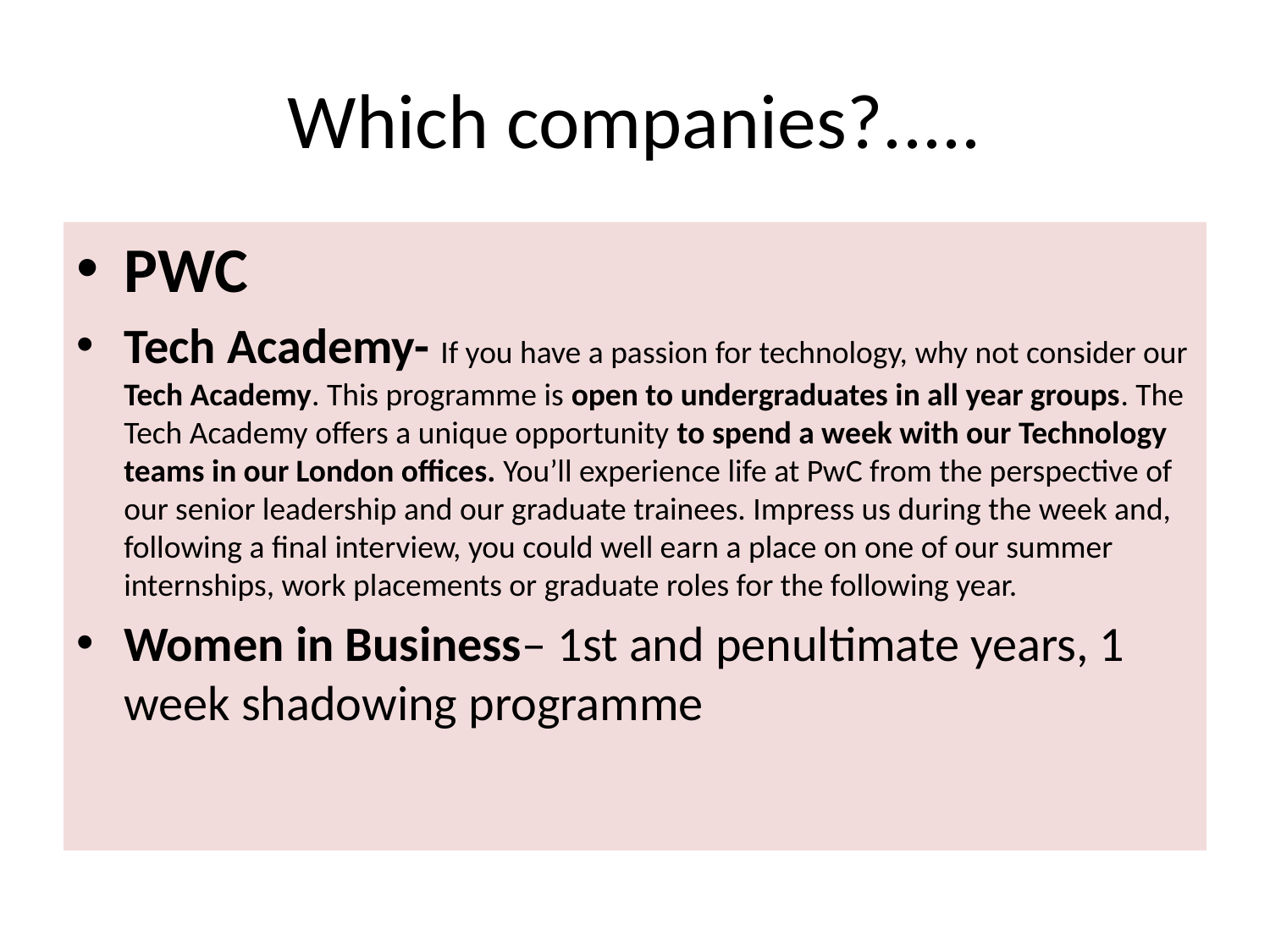

# Which companies?.....
PWC
Tech Academy- If you have a passion for technology, why not consider our Tech Academy. This programme is open to undergraduates in all year groups. The Tech Academy offers a unique opportunity to spend a week with our Technology teams in our London offices. You’ll experience life at PwC from the perspective of our senior leadership and our graduate trainees. Impress us during the week and, following a final interview, you could well earn a place on one of our summer internships, work placements or graduate roles for the following year.
Women in Business– 1st and penultimate years, 1 week shadowing programme